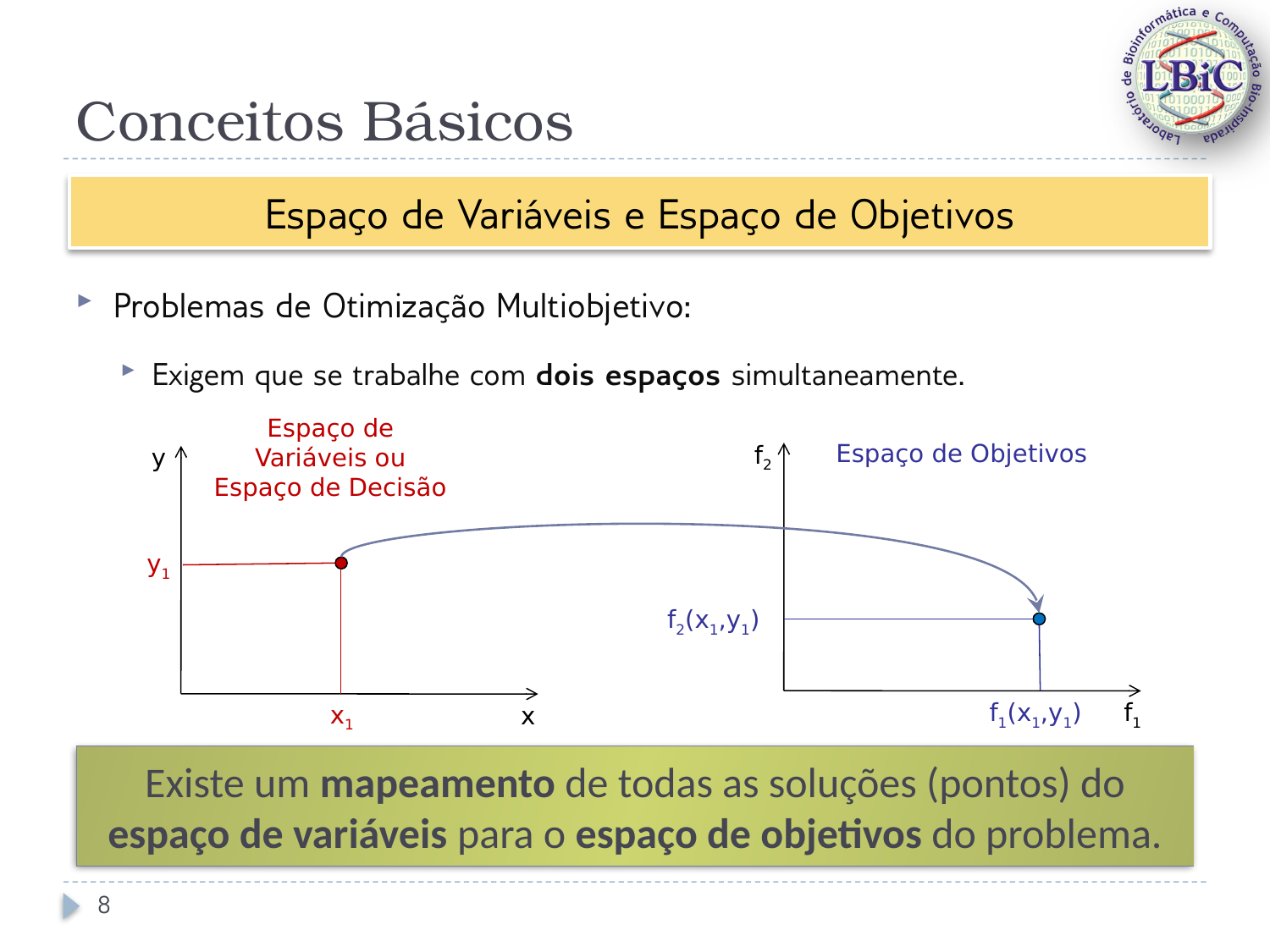

# Conceitos Básicos
Espaço de Variáveis e Espaço de Objetivos
Problemas de Otimização Multiobjetivo:
Exigem que se trabalhe com dois espaços simultaneamente.
Espaço de Variáveis ou
Espaço de Decisão
y
x
y1

x1
Espaço de Objetivos
f2
f1
f2(x1,y1)

f1(x1,y1)
Existe um mapeamento de todas as soluções (pontos) do espaço de variáveis para o espaço de objetivos do problema.
8